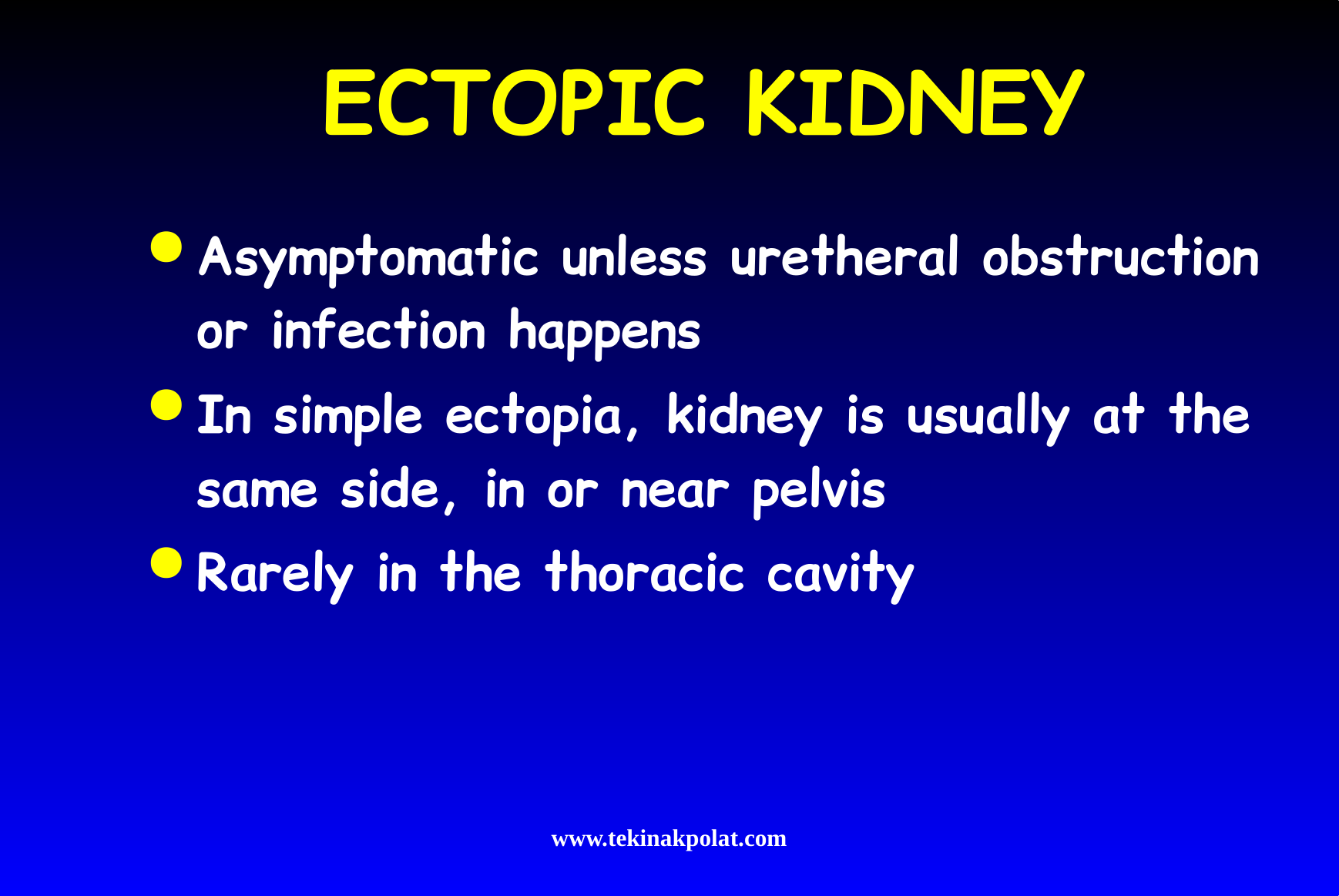

# ECTOPIC KIDNEY
Asymptomatic unless uretheral obstruction or infection happens
In simple ectopia, kidney is usually at the same side, in or near pelvis
Rarely in the thoracic cavity
www.tekinakpolat.com